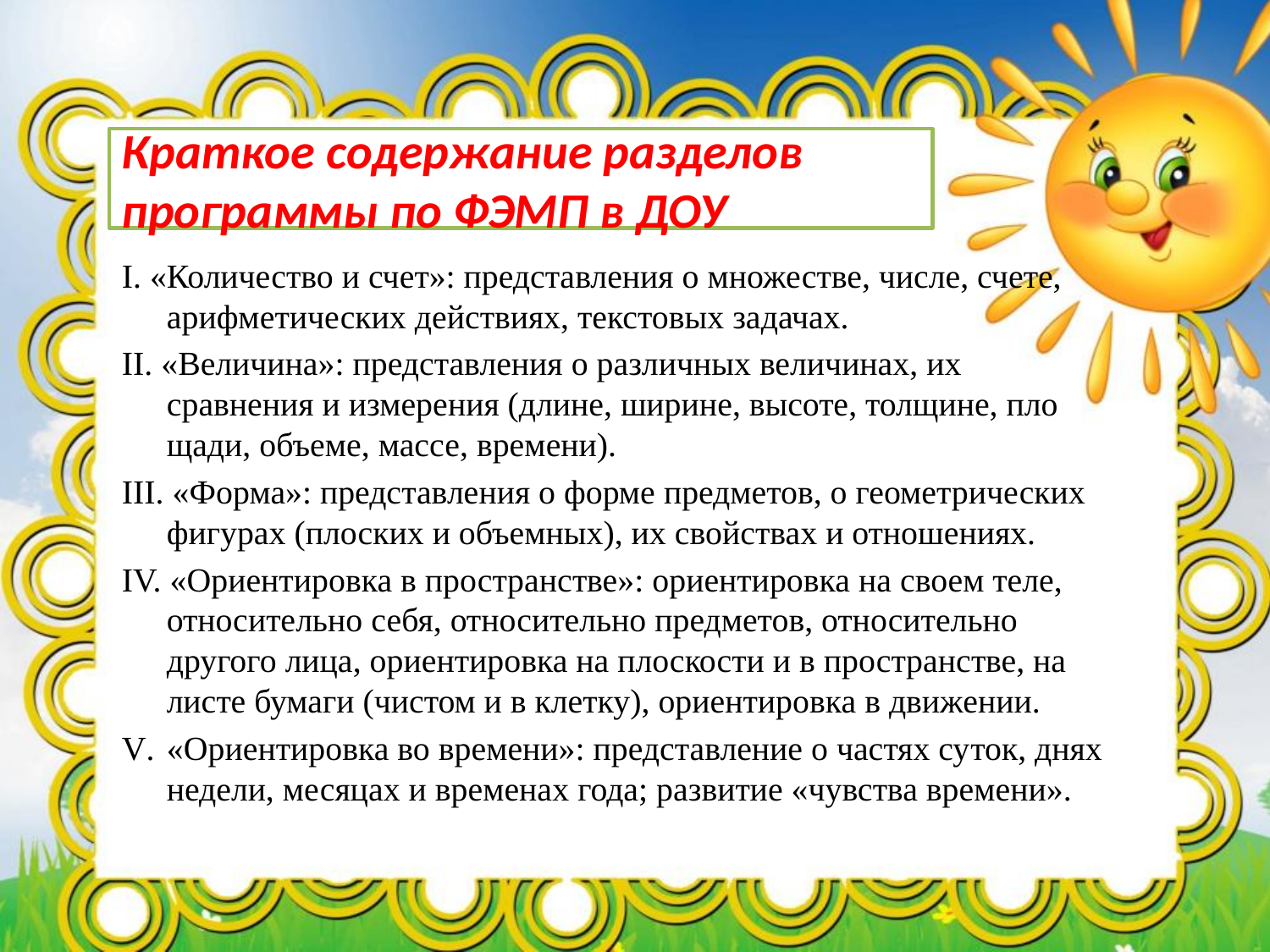

Краткое содержание разделов программы по ФЭМП в ДОУ
I. «Количество и счет»: представления о множестве, числе, счете, арифметических действиях, текстовых задачах.
II. «Величина»: представления о различных величинах, их сравнения и измерения (длине, ширине, высоте, толщине, пло­щади, объеме, массе, времени).
III. «Форма»: представления о форме предметов, о геометрических фигурах (плоских и объемных), их свойствах и отношениях.
IV. «Ориентировка в пространстве»: ориентировка на своем теле, относительно себя, относительно предметов, относительно другого лица, ориентировка на плоскости и в пространстве, на листе бумаги (чистом и в клетку), ориентировка в движении.
V.	«Ориентировка во времени»: представление о частях су­ток, днях недели, месяцах и временах года; развитие «чувства времени».